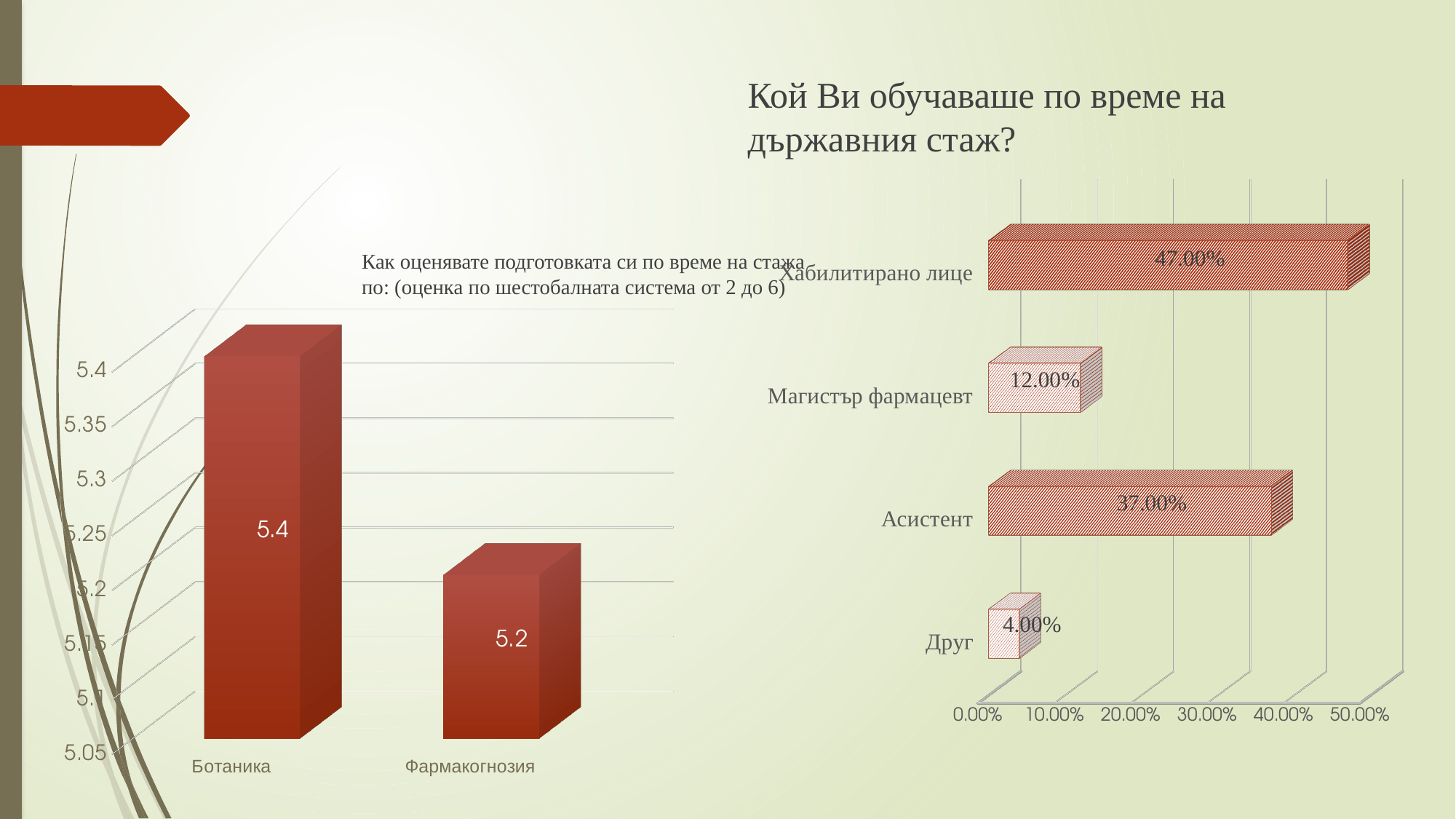

#
Кой Ви обучаваше по време на държавния стаж?

[unsupported chart]

Как оценявате подготовката си по време на стажа по: (оценка по шестобалната система от 2 до 6)

[unsupported chart]